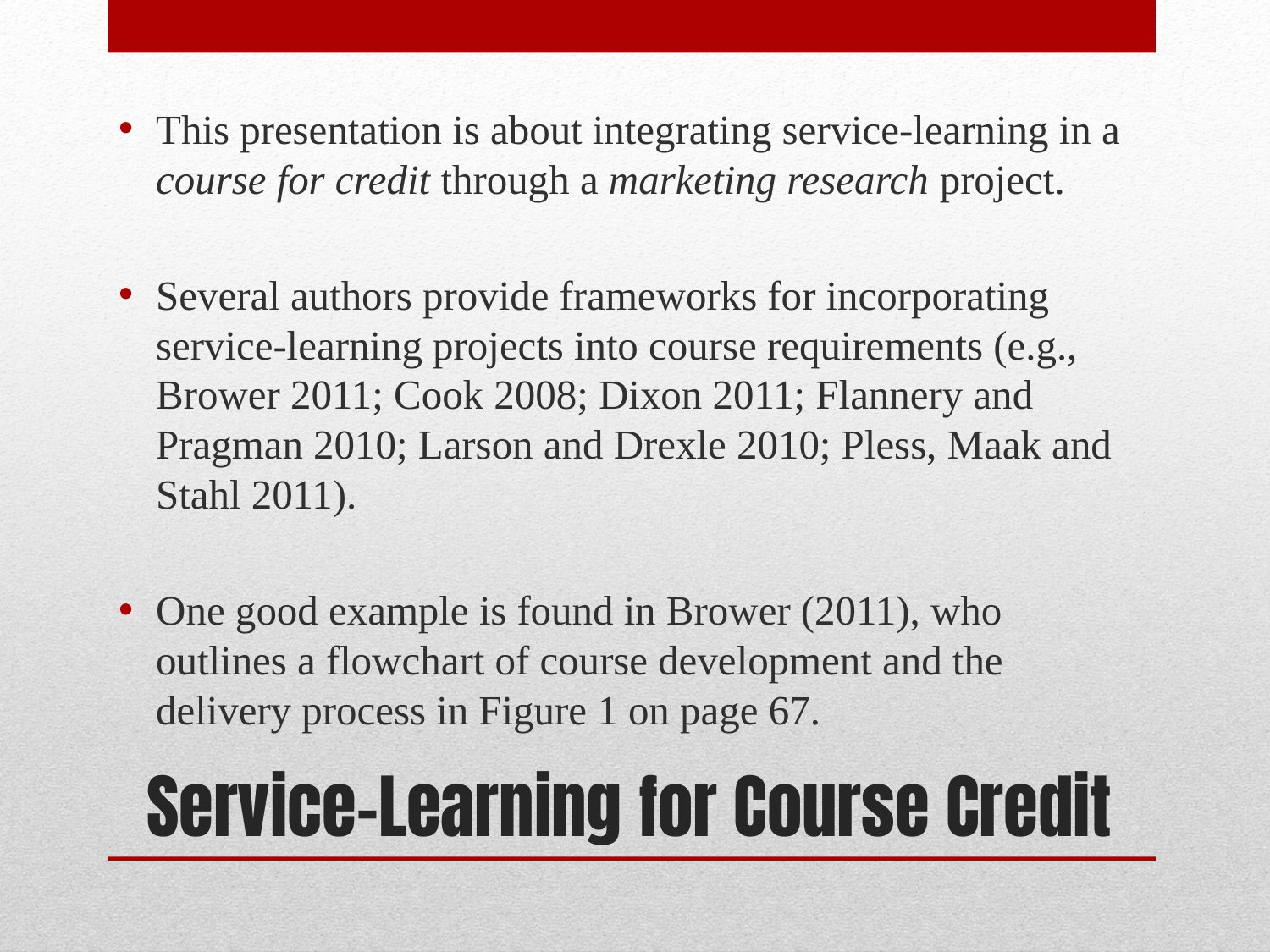

This presentation is about integrating service-learning in a course for credit through a marketing research project.

Several authors provide frameworks for incorporating service-learning projects into course requirements (e.g., Brower 2011; Cook 2008; Dixon 2011; Flannery and Pragman 2010; Larson and Drexle 2010; Pless, Maak and Stahl 2011).

One good example is found in Brower (2011), who outlines a flowchart of course development and the delivery process in Figure 1 on page 67.
# Service-Learning for Course Credit